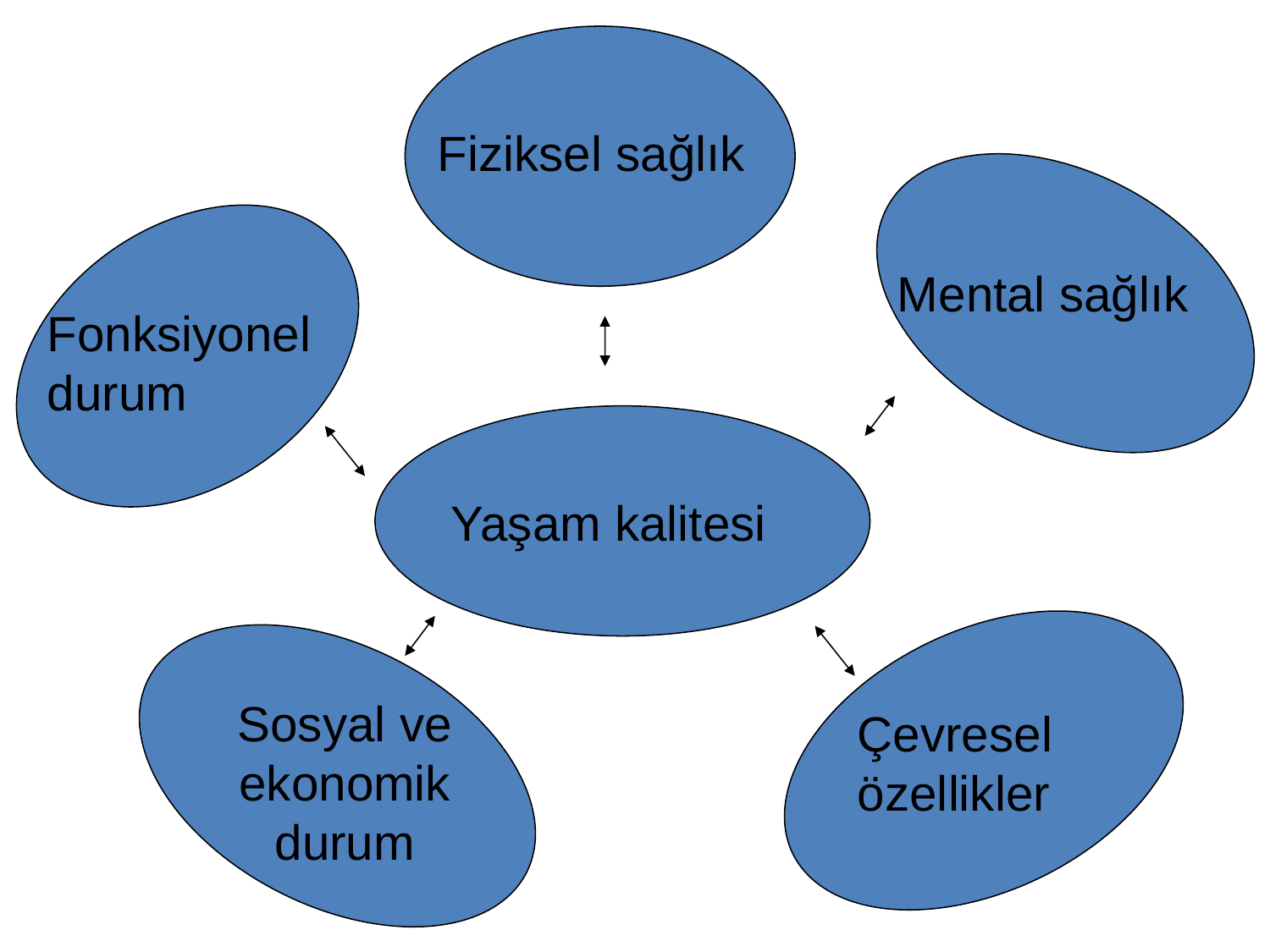

Fiziksel sağlık

Mental sağlık
Fonksiyonel
durum

 Yaşam kalitesi

Sosyal ve ekonomik durum
Çevresel özellikler